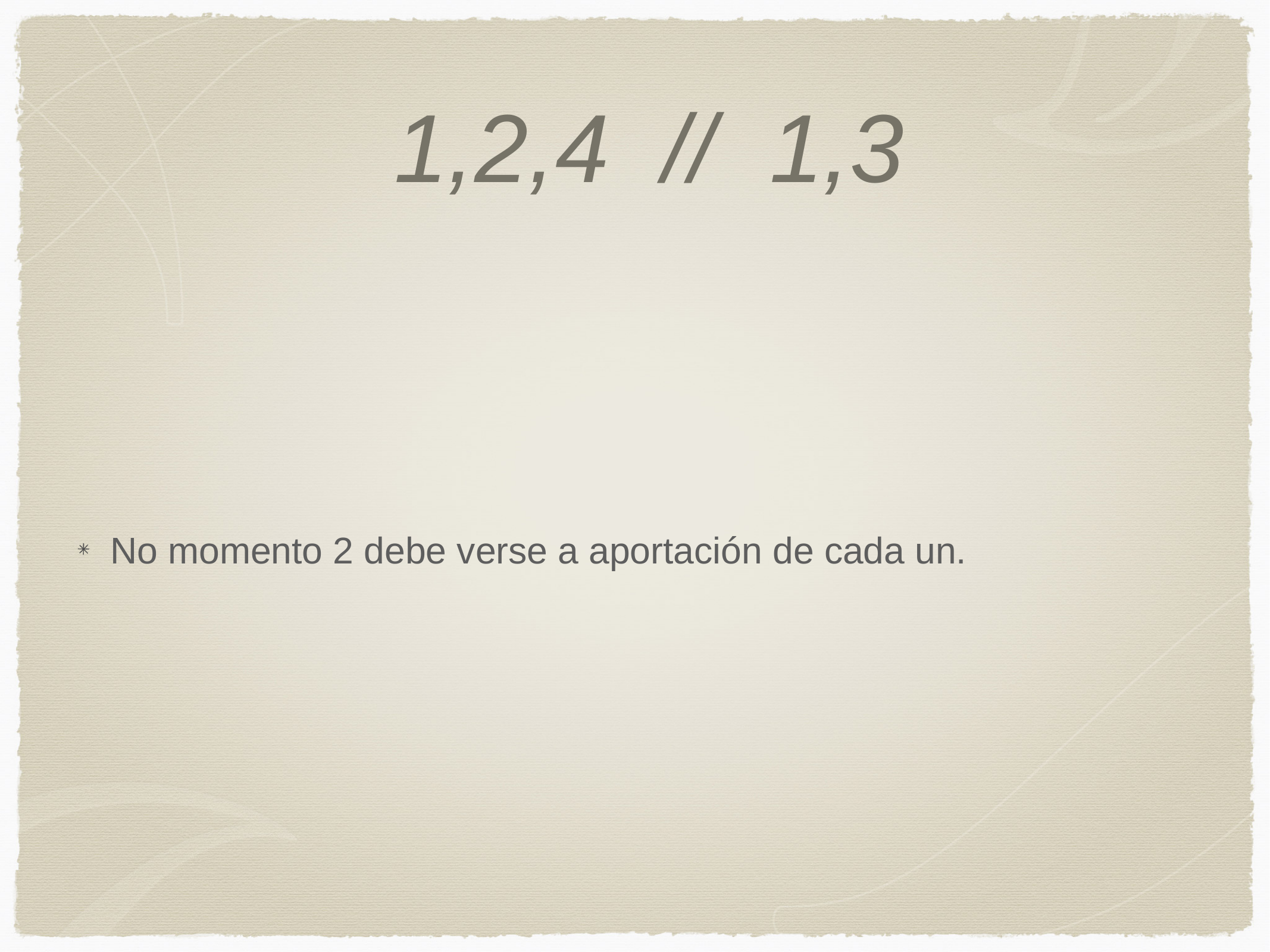

# 1,2,4  //  1,3
No momento 2 debe verse a aportación de cada un.